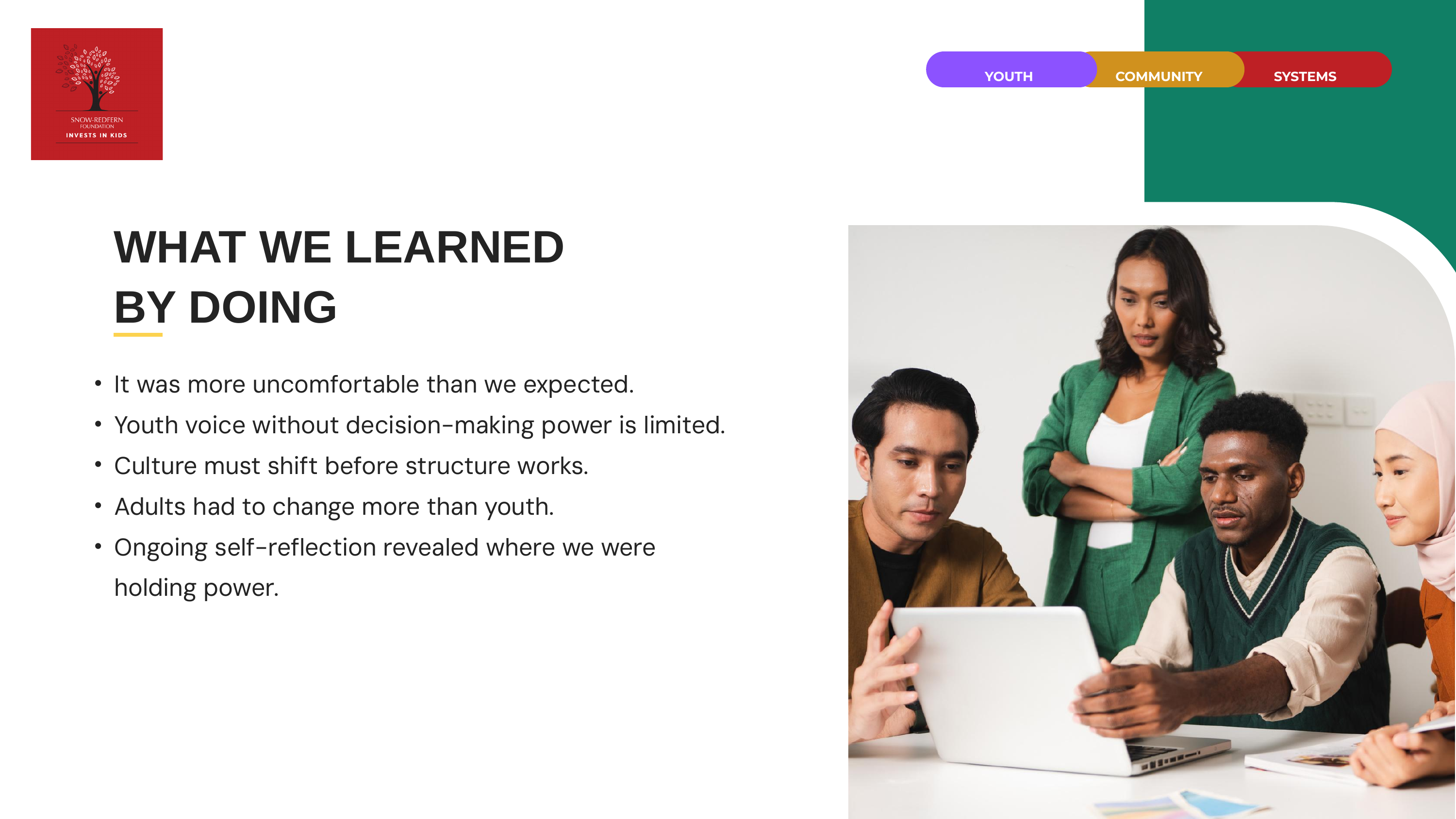

COMMUNITY
SYSTEMS
YOUTH

WHAT WE LEARNED
BY DOING

It was more uncomfortable than we expected.
Youth voice without decision-making power is limited.
Culture must shift before structure works.
Adults had to change more than youth.
Ongoing self-reflection revealed where we were holding power.